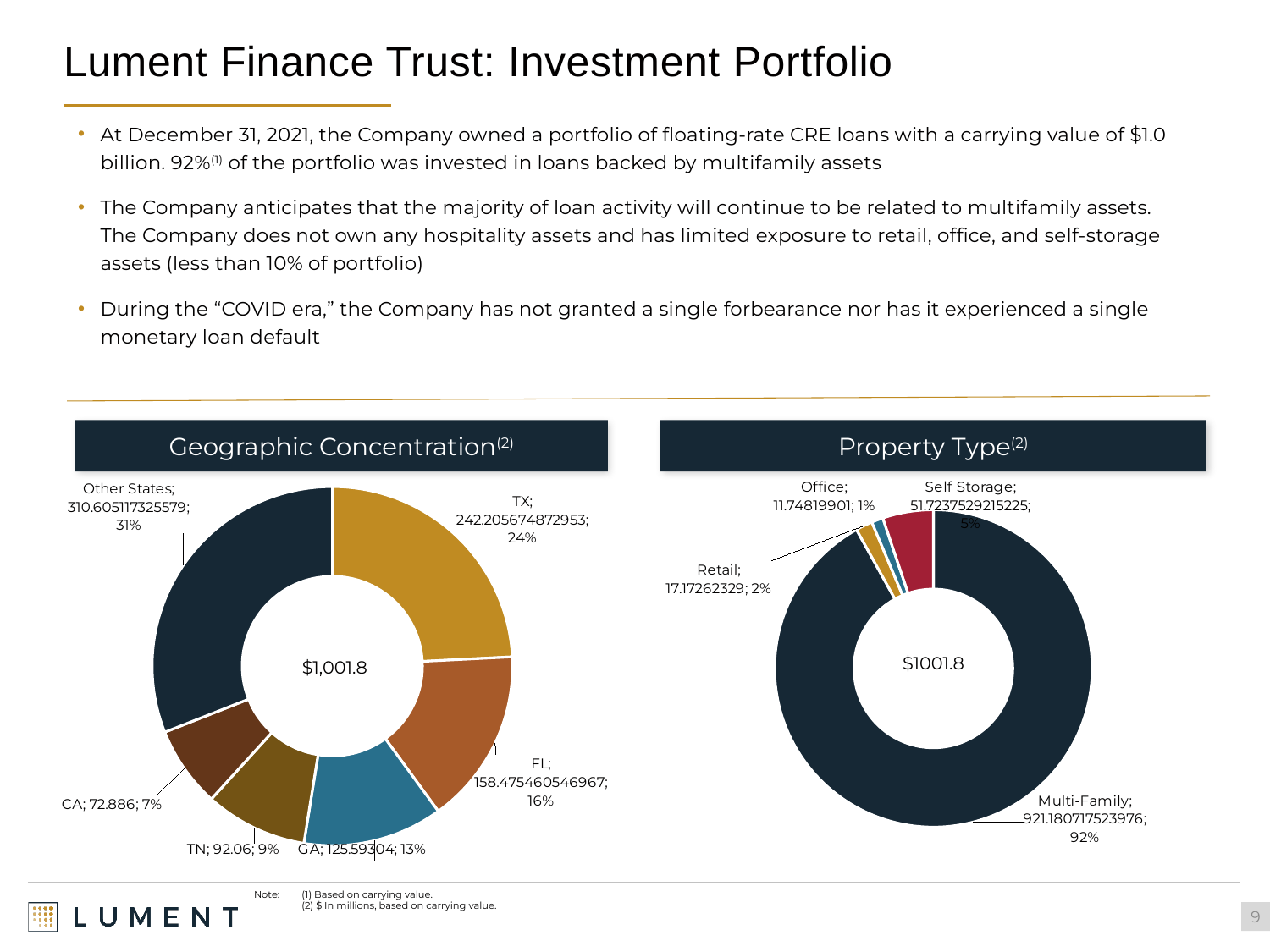

# Lument Finance Trust: Investment Portfolio
At December 31, 2021, the Company owned a portfolio of floating-rate CRE loans with a carrying value of $1.0 billion. 92%(1) of the portfolio was invested in loans backed by multifamily assets
The Company anticipates that the majority of loan activity will continue to be related to multifamily assets. The Company does not own any hospitality assets and has limited exposure to retail, office, and self-storage assets (less than 10% of portfolio)
During the “COVID era,” the Company has not granted a single forbearance nor has it experienced a single monetary loan default

Geographic Concentration(2)
Property Type(2)

### Chart

| Category | Property Type |
|---|---|
| Multi-Family | 921.180717523976 |
| Retail | 17.17262329 |
| Office | 11.74819901 |
| Self Storage | 51.723752921522475 |

### Chart

| Category | Property Type |
|---|---|
| TX | 242.20567487295256 |
| FL | 158.47546054696696 |
| GA | 125.59304 |
| TN | 92.06 |
| CA | 72.886 |
| Other States | 310.60511732557893 |
$1001.8
$1,001.8
Note:	(1) Based on carrying value.
	(2) $ In millions, based on carrying value.
9